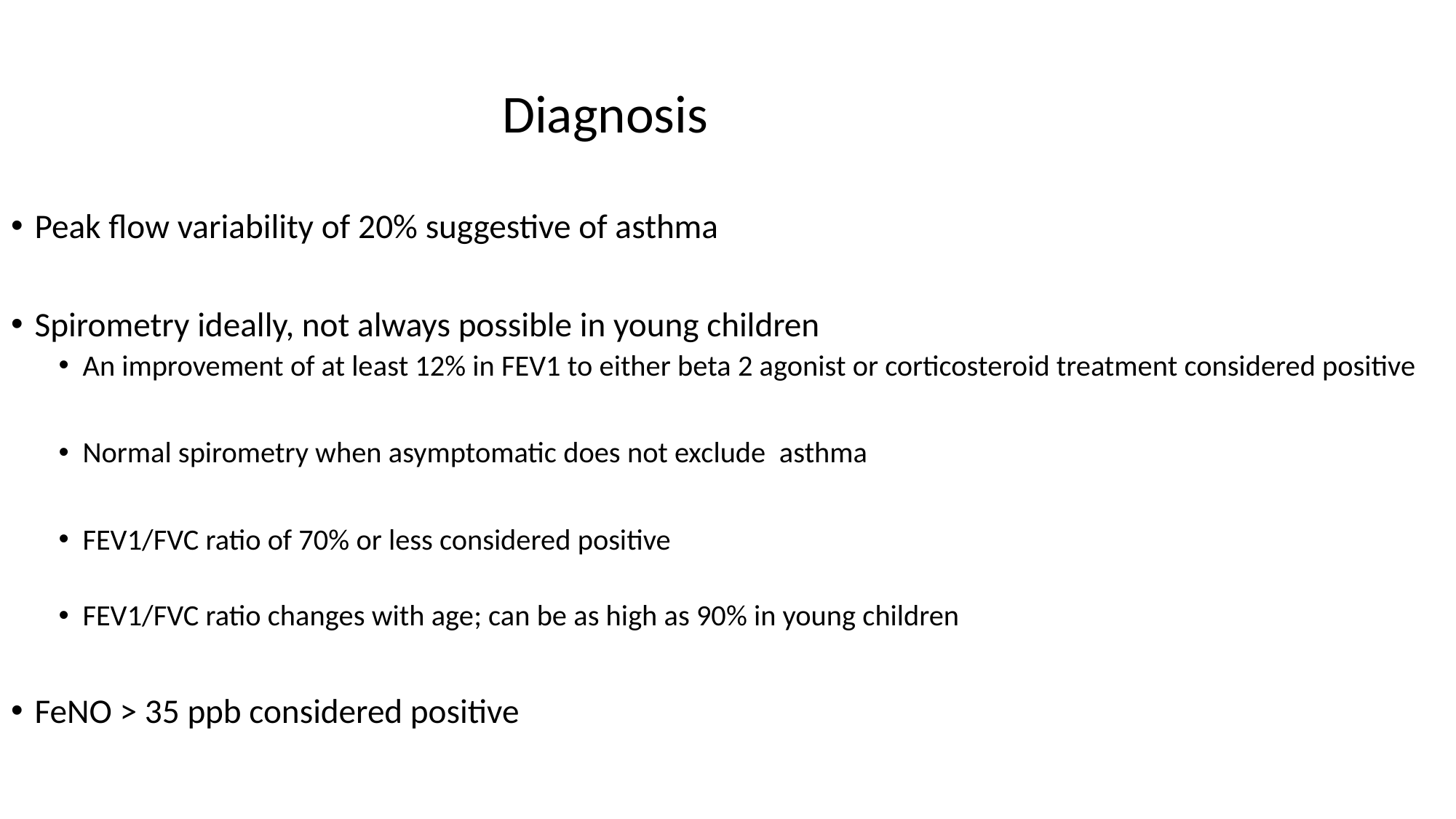

# Diagnosis

Peak flow variability of 20% suggestive of asthma

Spirometry ideally, not always possible in young children
An improvement of at least 12% in FEV1 to either beta 2 agonist or corticosteroid treatment considered positive

Normal spirometry when asymptomatic does not exclude  asthma

FEV1/FVC ratio of 70% or less considered positive

FEV1/FVC ratio changes with age; can be as high as 90% in young children

FeNO > 35 ppb considered positive